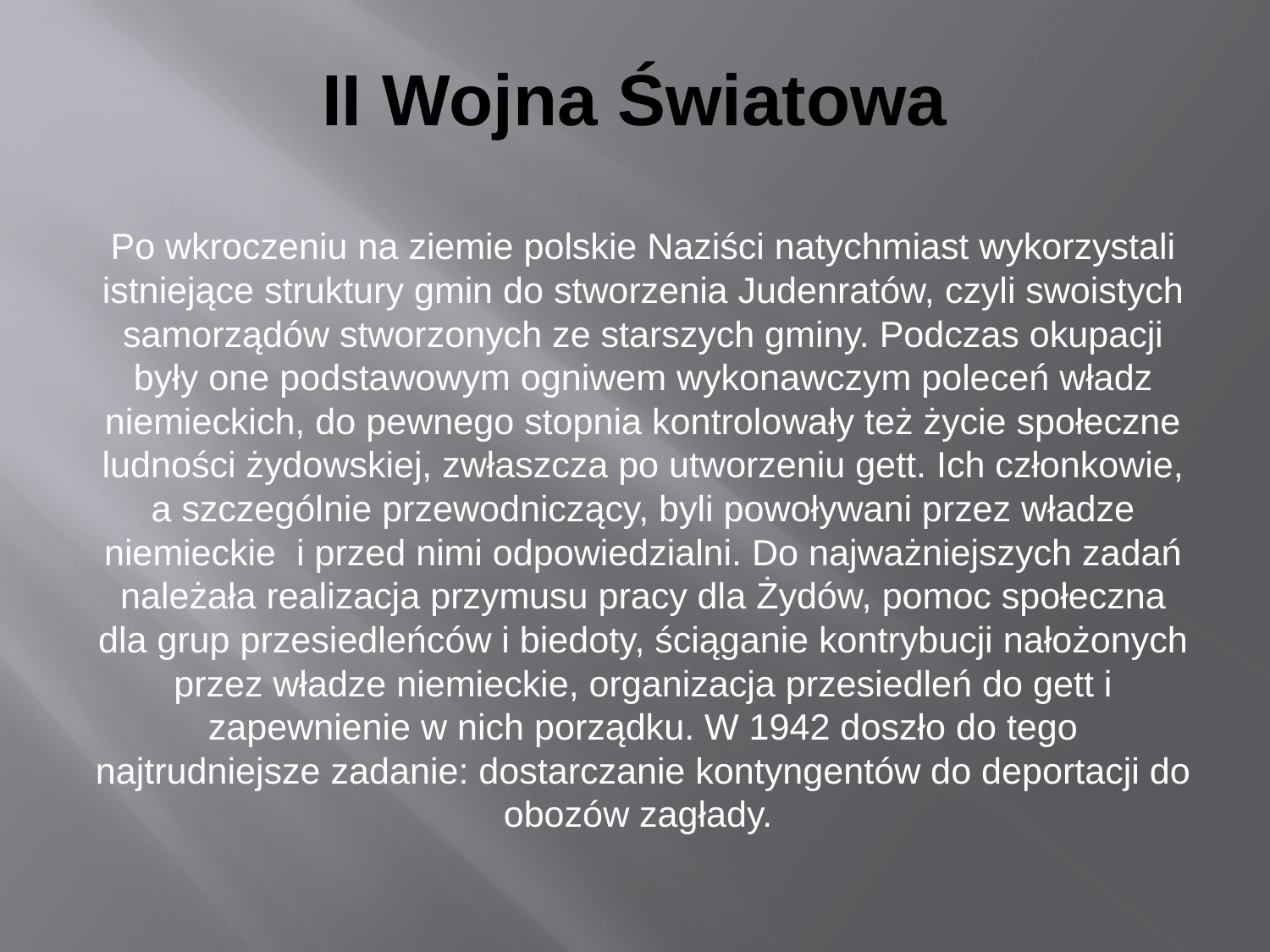

# II Wojna Światowa

Po wkroczeniu na ziemie polskie Naziści natychmiast wykorzystali istniejące struktury gmin do stworzenia Judenratów, czyli swoistych samorządów stworzonych ze starszych gminy. Podczas okupacji były one podstawowym ogniwem wykonawczym poleceń władz niemieckich, do pewnego stopnia kontrolowały też życie społeczne ludności żydowskiej, zwłaszcza po utworzeniu gett. Ich członkowie, a szczególnie przewodniczący, byli powoływani przez władze niemieckie  i przed nimi odpowiedzialni. Do najważniejszych zadań należała realizacja przymusu pracy dla Żydów, pomoc społeczna dla grup przesiedleńców i biedoty, ściąganie kontrybucji nałożonych przez władze niemieckie, organizacja przesiedleń do gett i zapewnienie w nich porządku. W 1942 doszło do tego najtrudniejsze zadanie: dostarczanie kontyngentów do deportacji do obozów zagłady.